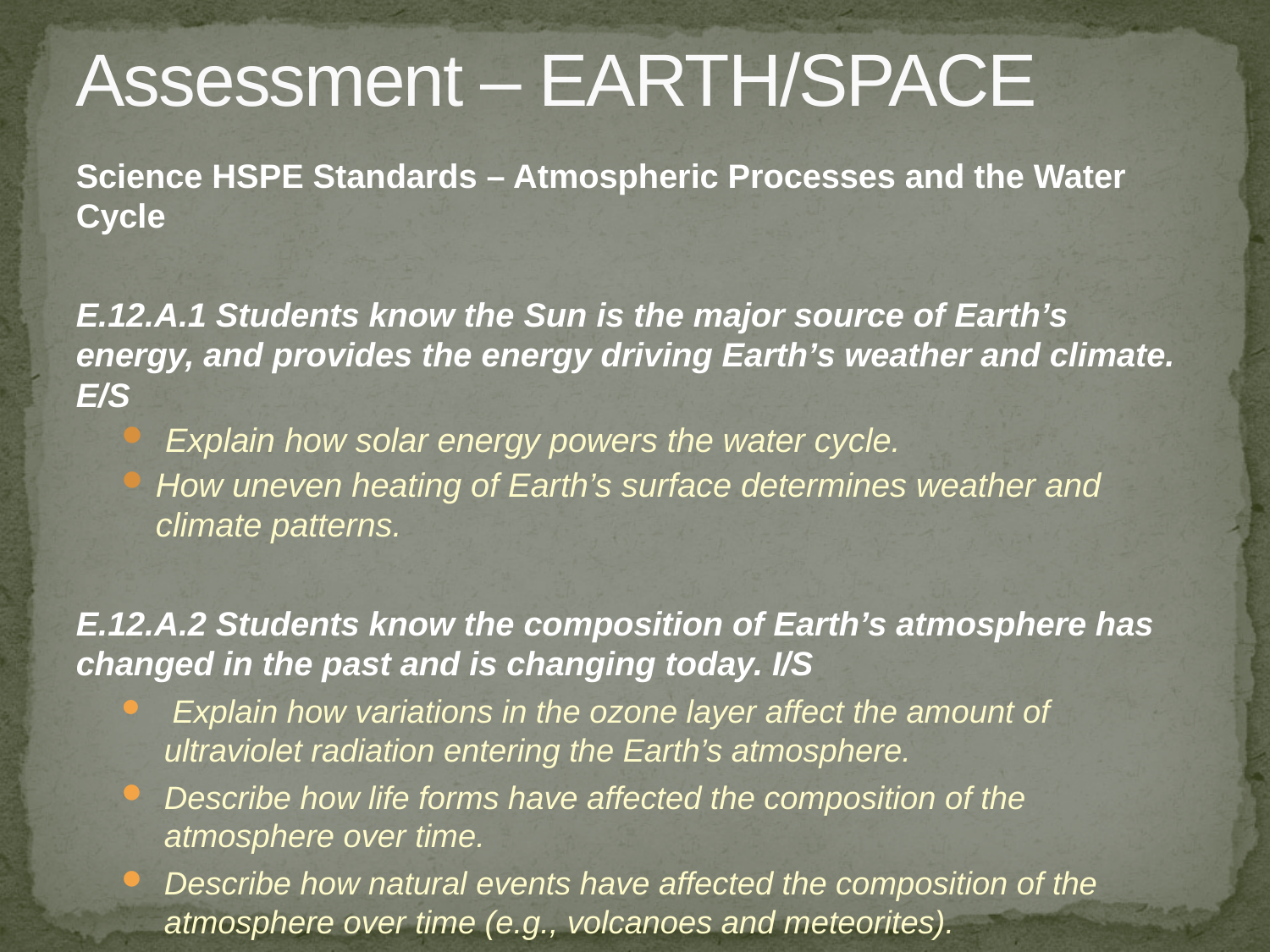

# Assessment – EARTH/SPACE
Science HSPE Standards – Atmospheric Processes and the Water Cycle

E.12.A.1 Students know the Sun is the major source of Earth’s energy, and provides the energy driving Earth’s weather and climate. E/S
 Explain how solar energy powers the water cycle.
How uneven heating of Earth’s surface determines weather and climate patterns.

E.12.A.2 Students know the composition of Earth’s atmosphere has changed in the past and is changing today. I/S
 Explain how variations in the ozone layer affect the amount of ultraviolet radiation entering the Earth’s atmosphere.
Describe how life forms have affected the composition of the atmosphere over time.
Describe how natural events have affected the composition of the atmosphere over time (e.g., volcanoes and meteorites).